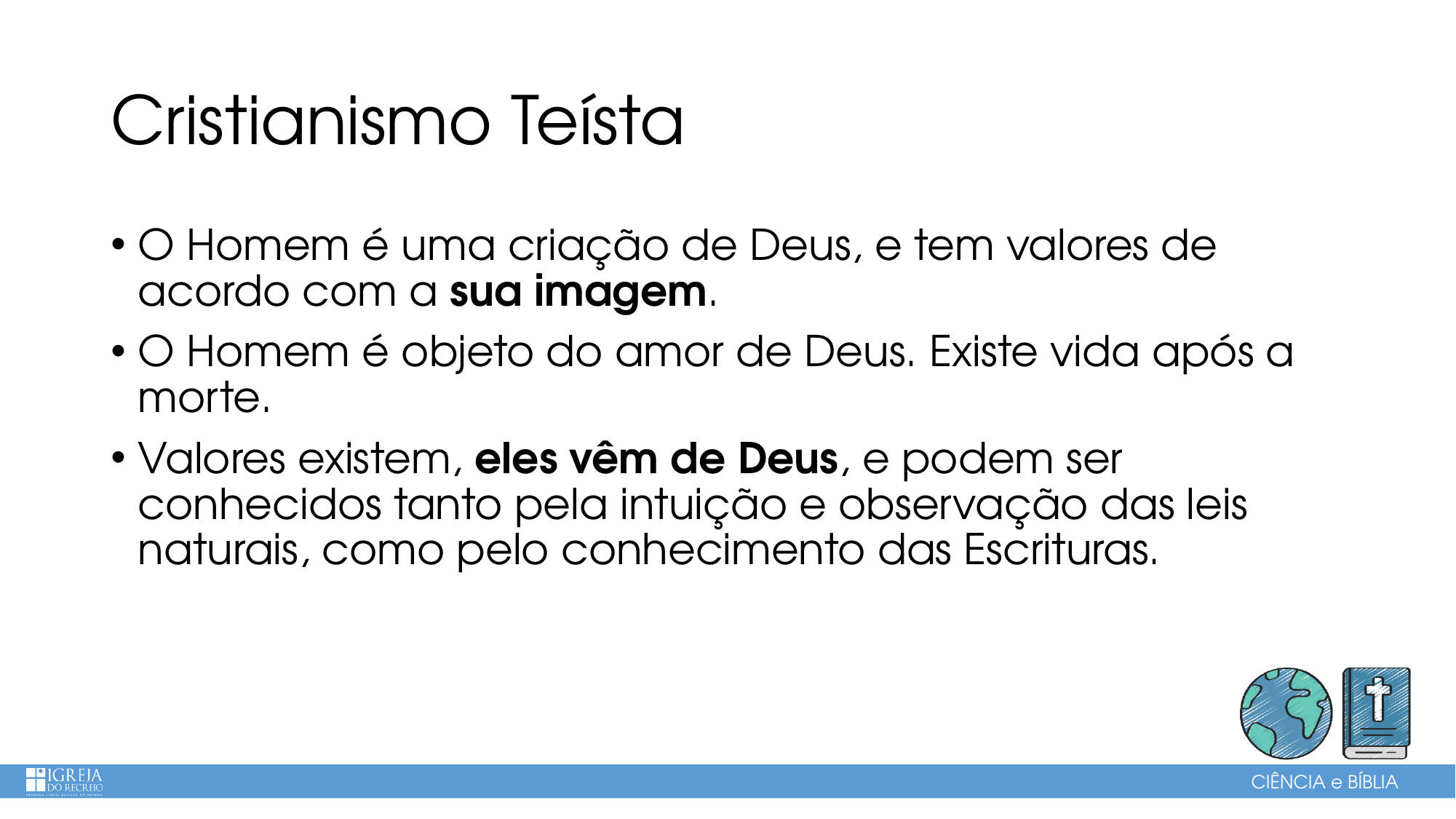

# Cristianismo Teísta
O Homem é uma criação de Deus, e tem valores de acordo com a sua imagem.
O Homem é objeto do amor de Deus. Existe vida após a morte.
Valores existem, eles vêm de Deus, e podem ser conhecidos tanto pela intuição e observação das leis naturais, como pelo conhecimento das Escrituras.